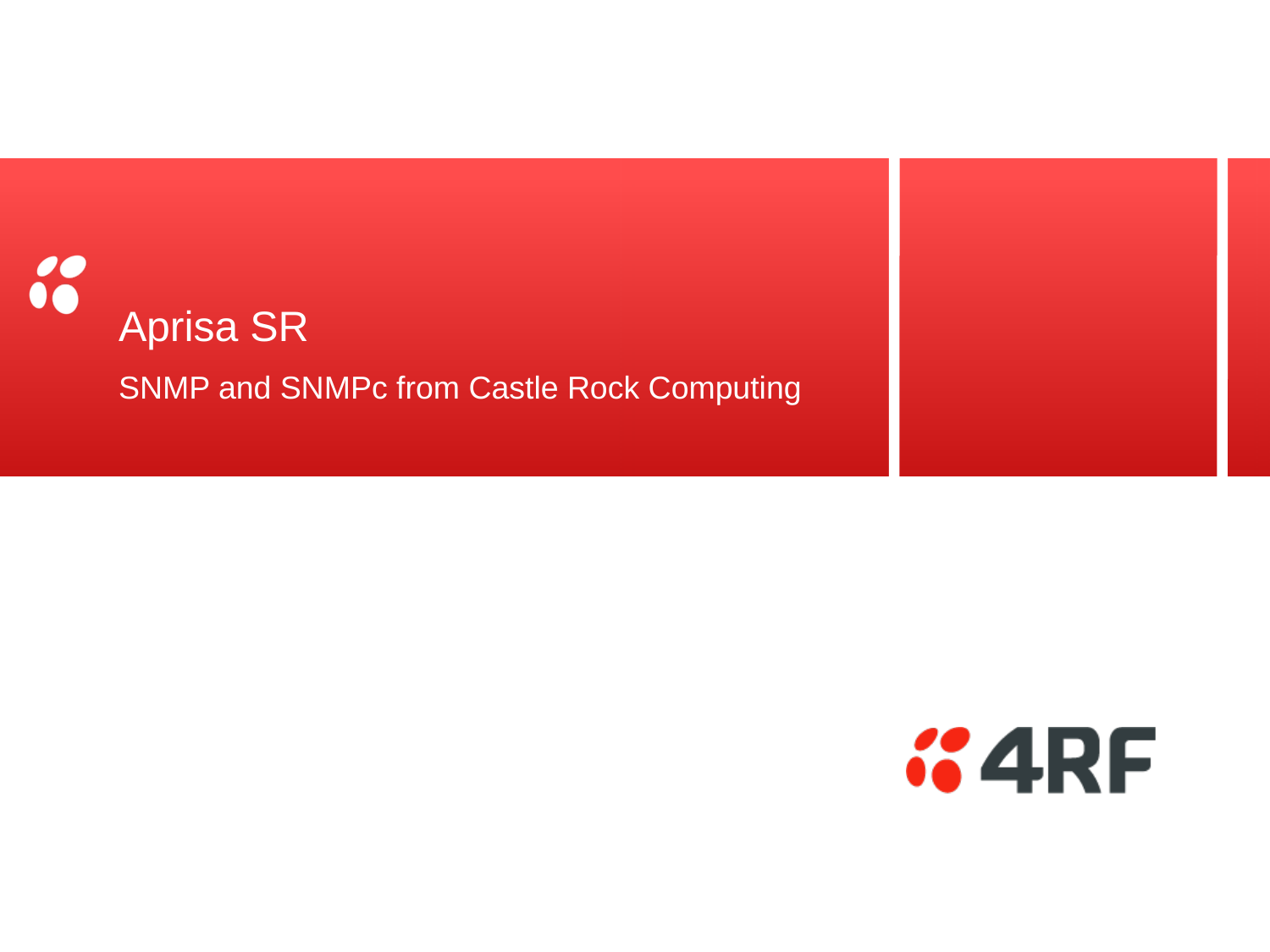

# Aprisa SR
SNMP and SNMPc from Castle Rock Computing